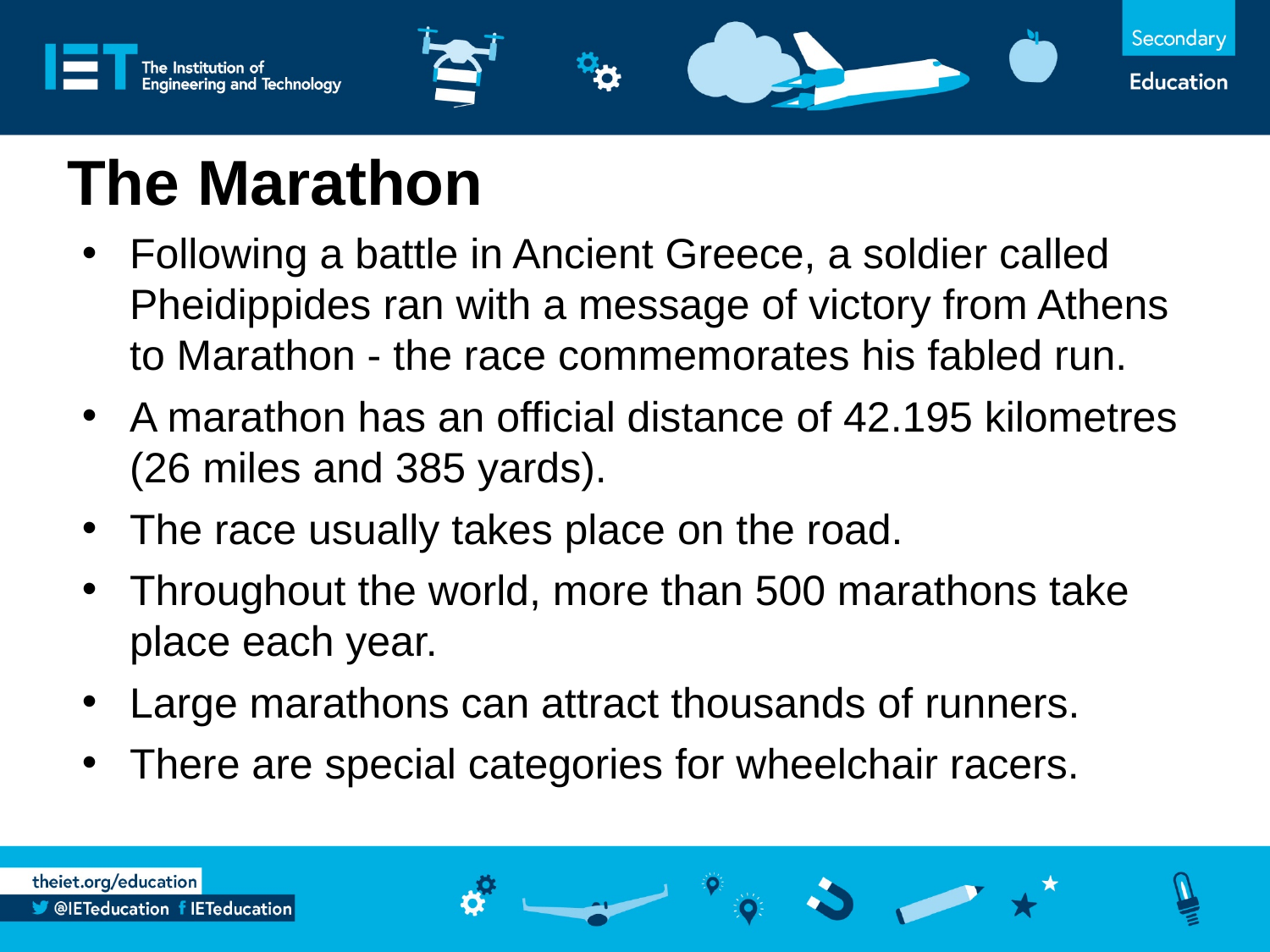

The Marathon

Following a battle in Ancient Greece, a soldier called Pheidippides ran with a message of victory from Athens to Marathon - the race commemorates his fabled run.
A marathon has an official distance of 42.195 kilometres (26 miles and 385 yards).
The race usually takes place on the road.
Throughout the world, more than 500 marathons take place each year.
Large marathons can attract thousands of runners.
There are special categories for wheelchair racers.